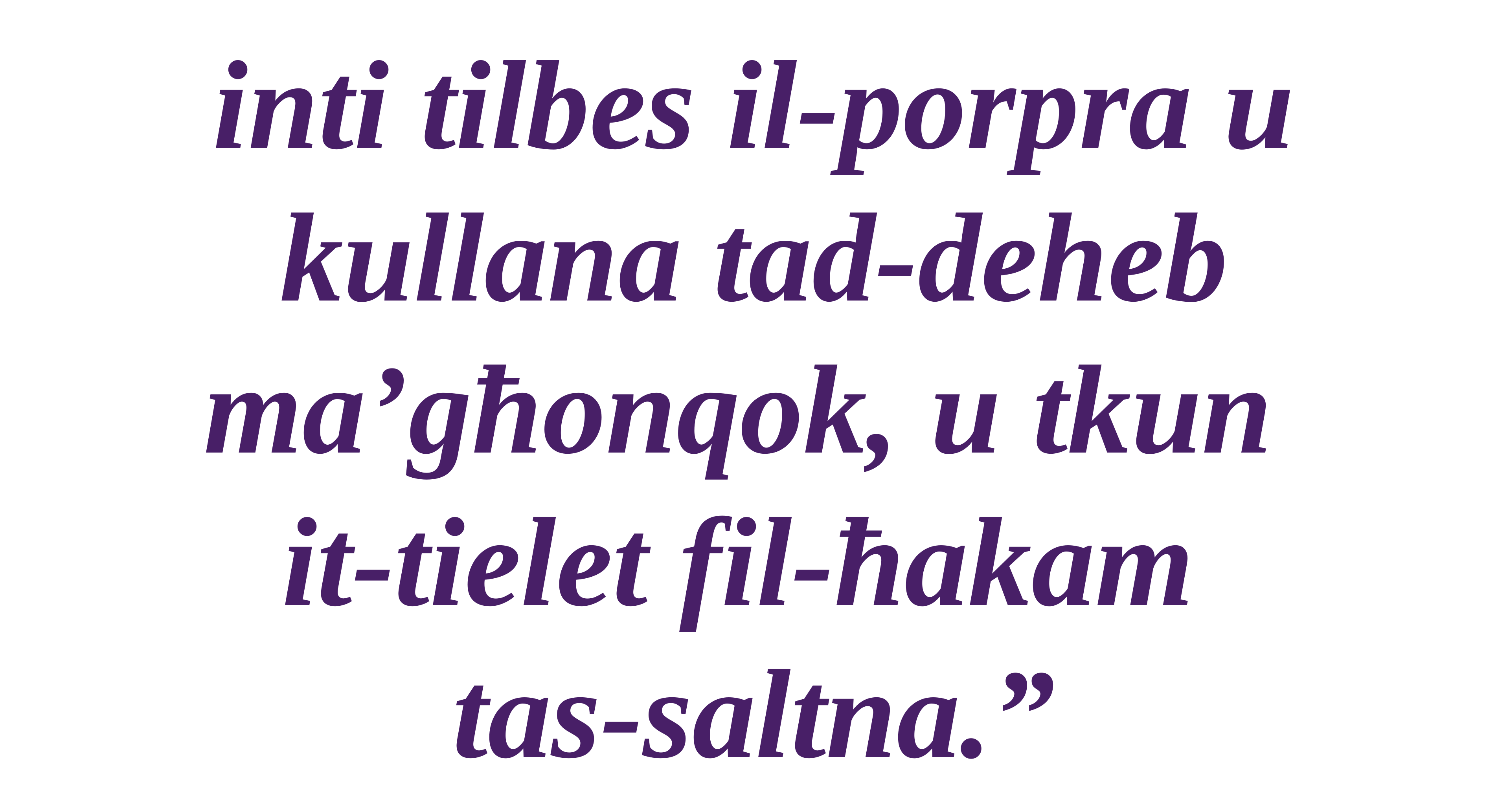

inti tilbes il-porpra u kullana tad-deheb ma’għonqok, u tkun
it-tielet fil-ħakam
tas-saltna.”